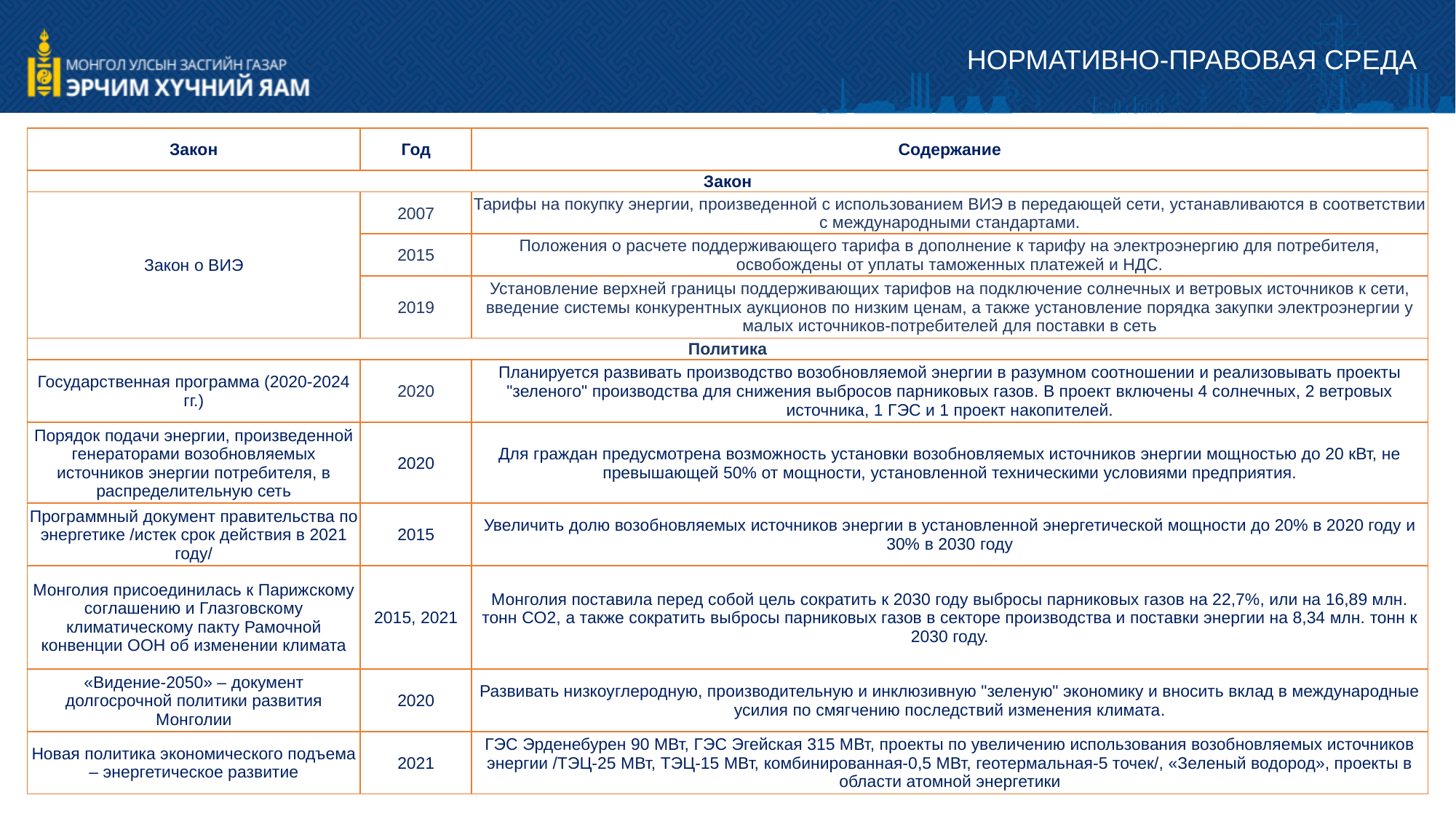

Нормативно-правовая среда
| Закон | Год | Содержание |
| --- | --- | --- |
| Закон |  |  |
| Закон о ВИЭ | 2007 | Тарифы на покупку энергии, произведенной с использованием ВИЭ в передающей сети, устанавливаются в соответствии с международными стандартами. |
|  | 2015 | Положения о расчете поддерживающего тарифа в дополнение к тарифу на электроэнергию для потребителя, освобождены от уплаты таможенных платежей и НДС. |
|  | 2019 | Установление верхней границы поддерживающих тарифов на подключение солнечных и ветровых источников к сети, введение системы конкурентных аукционов по низким ценам, а также установление порядка закупки электроэнергии у малых источников-потребителей для поставки в сеть |
| Политика |  |  |
| Государственная программа (2020-2024 гг.) | 2020 | Планируется развивать производство возобновляемой энергии в разумном соотношении и реализовывать проекты "зеленого" производства для снижения выбросов парниковых газов. В проект включены 4 солнечных, 2 ветровых источника, 1 ГЭС и 1 проект накопителей. |
| Порядок подачи энергии, произведенной генераторами возобновляемых источников энергии потребителя, в распределительную сеть | 2020 | Для граждан предусмотрена возможность установки возобновляемых источников энергии мощностью до 20 кВт, не превышающей 50% от мощности, установленной техническими условиями предприятия. |
| Программный документ правительства по энергетике /истек срок действия в 2021 году/ | 2015 | Увеличить долю возобновляемых источников энергии в установленной энергетической мощности до 20% в 2020 году и 30% в 2030 году |
| Монголия присоединилась к Парижскому соглашению и Глазговскому климатическому пакту Рамочной конвенции ООН об изменении климата | 2015, 2021 | Монголия поставила перед собой цель сократить к 2030 году выбросы парниковых газов на 22,7%, или на 16,89 млн. тонн CO2, а также сократить выбросы парниковых газов в секторе производства и поставки энергии на 8,34 млн. тонн к 2030 году. |
| «Видение-2050» – документ долгосрочной политики развития Монголии | 2020 | Развивать низкоуглеродную, производительную и инклюзивную "зеленую" экономику и вносить вклад в международные усилия по смягчению последствий изменения климата. |
| Новая политика экономического подъема – энергетическое развитие | 2021 | ГЭС Эрденебурен 90 МВт, ГЭС Эгейская 315 МВт, проекты по увеличению использования возобновляемых источников энергии /ТЭЦ-25 МВт, ТЭЦ-15 МВт, комбинированная-0,5 МВт, геотермальная-5 точек/, «Зеленый водород», проекты в области атомной энергетики |